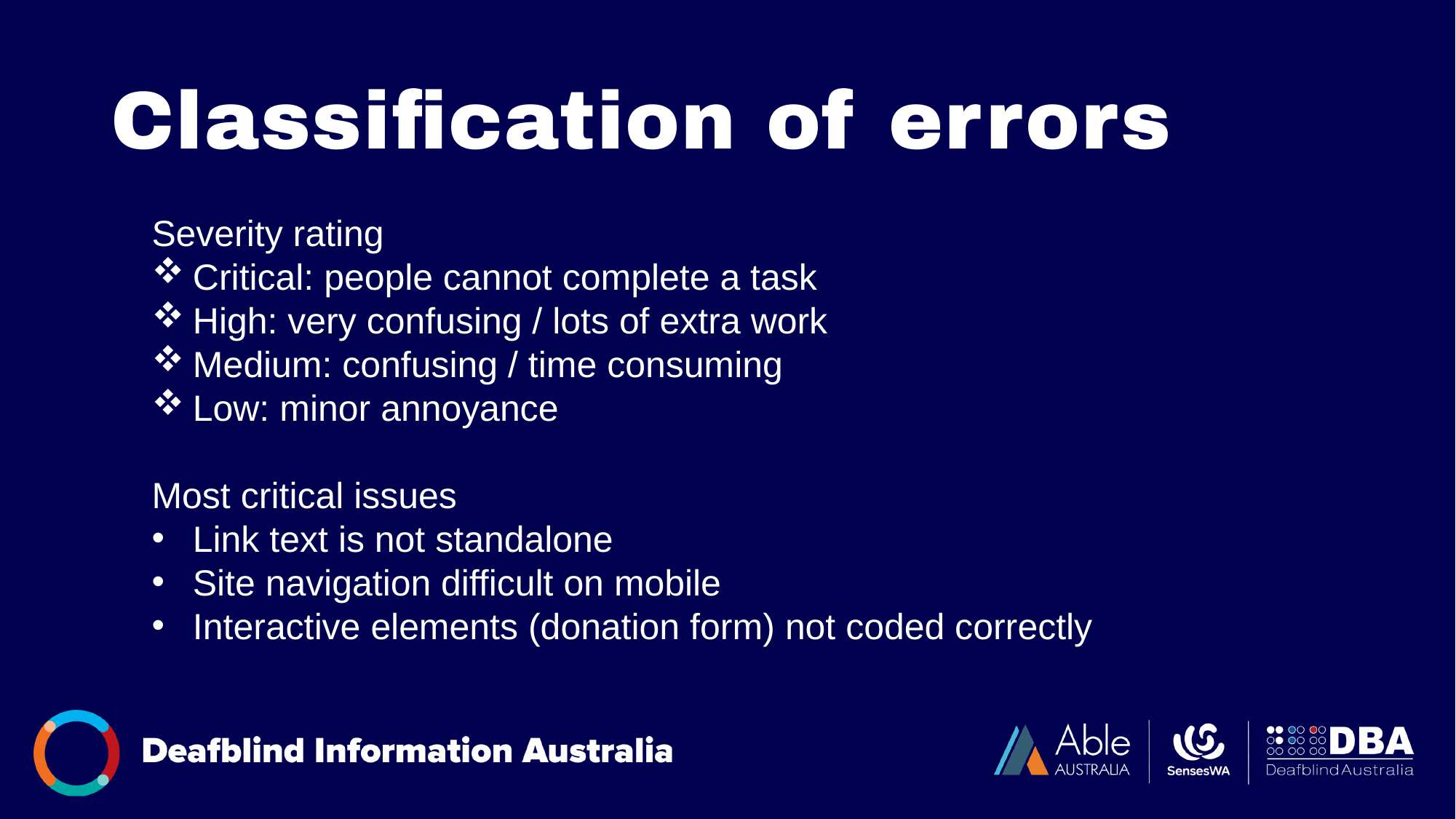

# Classification of errors
Severity rating
Critical: people cannot complete a task
High: very confusing / lots of extra work
Medium: confusing / time consuming
Low: minor annoyance

Most critical issues
Link text is not standalone
Site navigation difficult on mobile
Interactive elements (donation form) not coded correctly